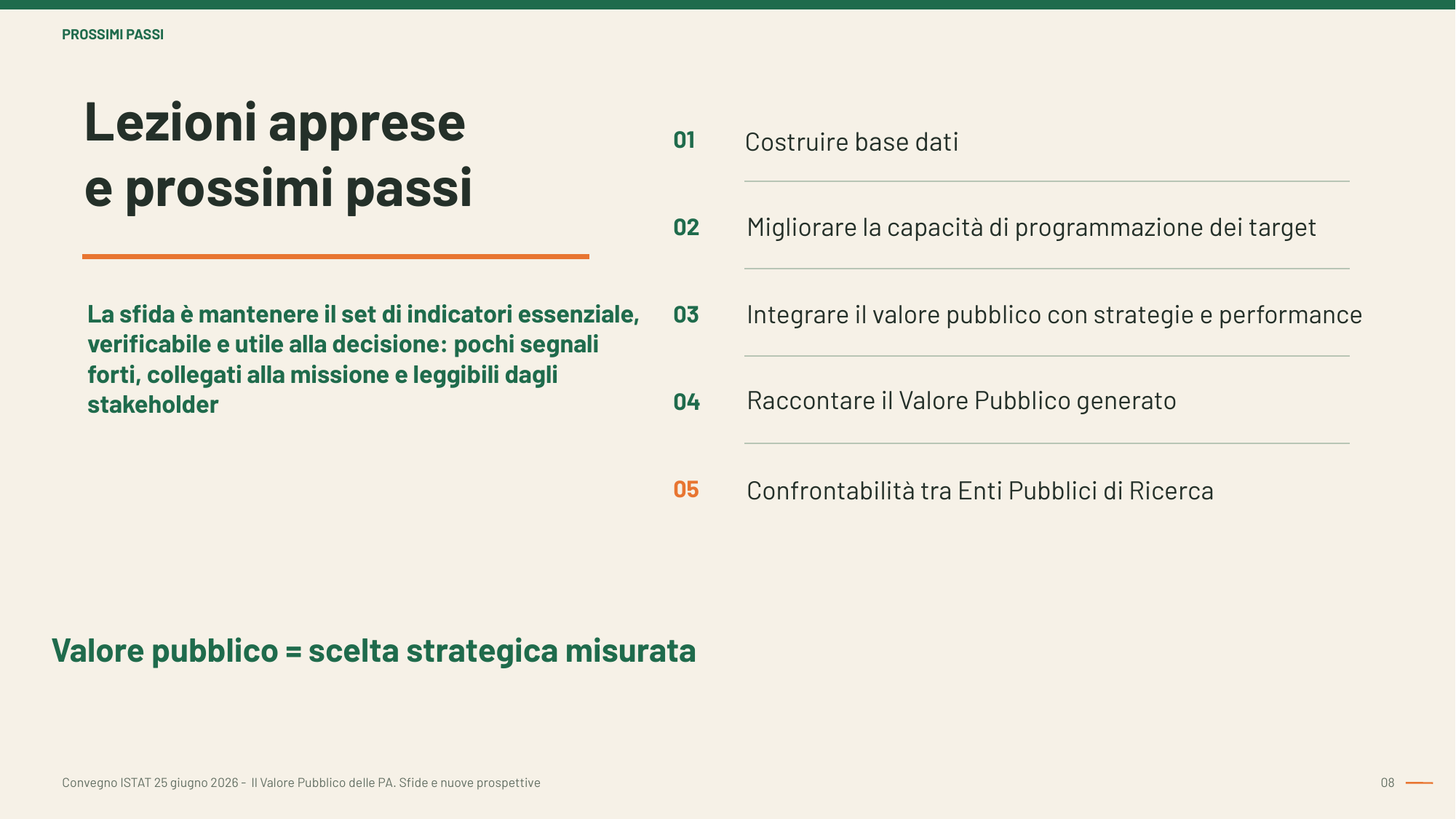

PROSSIMI PASSI
Lezioni apprese
e prossimi passi
01
Costruire base dati
Migliorare la capacità di programmazione dei target
02
La sfida è mantenere il set di indicatori essenziale, verificabile e utile alla decisione: pochi segnali forti, collegati alla missione e leggibili dagli stakeholder
Integrare il valore pubblico con strategie e performance
03
Raccontare il Valore Pubblico generato
04
05
Confrontabilità tra Enti Pubblici di Ricerca
Valore pubblico = scelta strategica misurata
Convegno ISTAT 25 giugno 2026 -  Il Valore Pubblico delle PA. Sfide e nuove prospettive
08